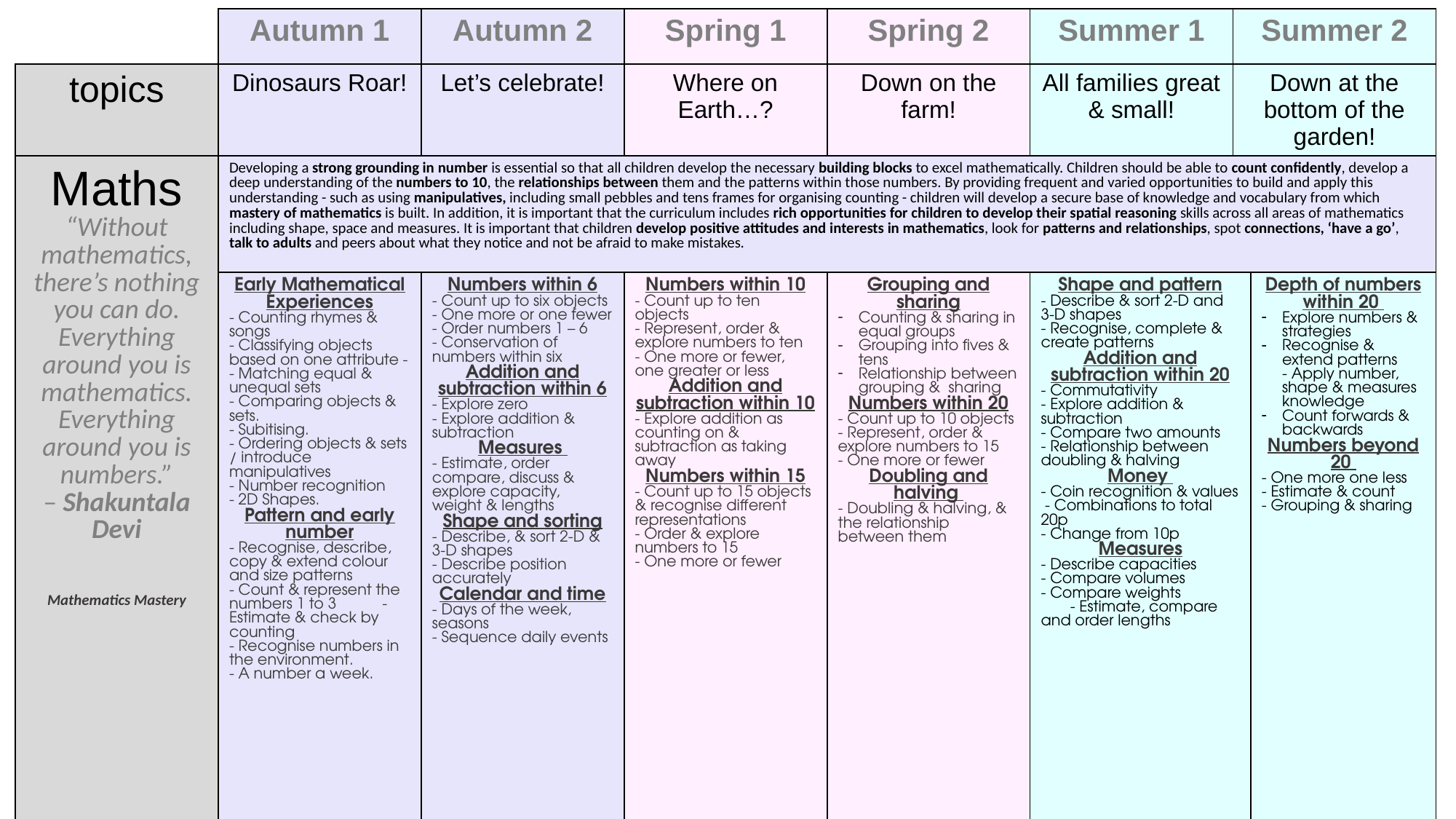

|  | Autumn 1 | Autumn 2 | Spring 1 | Spring 2 | Summer 1 | Summer 2 |  |
| --- | --- | --- | --- | --- | --- | --- | --- |
| topics | Dinosaurs Roar! | Let’s celebrate! | Where on Earth…? | Down on the farm! | All families great & small! | Down at the bottom of the garden! |  |
| Maths “Without mathematics, there’s nothing you can do. Everything around you is mathematics. Everything around you is numbers.” – Shakuntala Devi Mathematics Mastery | Developing a strong grounding in number is essential so that all children develop the necessary building blocks to excel mathematically. Children should be able to count confidently, develop a deep understanding of the numbers to 10, the relationships between them and the patterns within those numbers. By providing frequent and varied opportunities to build and apply this understanding - such as using manipulatives, including small pebbles and tens frames for organising counting - children will develop a secure base of knowledge and vocabulary from which mastery of mathematics is built. In addition, it is important that the curriculum includes rich opportunities for children to develop their spatial reasoning skills across all areas of mathematics including shape, space and measures. It is important that children develop positive attitudes and interests in mathematics, look for patterns and relationships, spot connections, ‘have a go’, talk to adults and peers about what they notice and not be afraid to make mistakes. |  |  |  |  |  |  |
| Maths | Early Mathematical Experiences - Counting rhymes & songs - Classifying objects based on one attribute - - Matching equal & unequal sets - Comparing objects & sets. - Subitising. - Ordering objects & sets / introduce manipulatives - Number recognition - 2D Shapes. Pattern and early number - Recognise, describe, copy & extend colour and size patterns - Count & represent the numbers 1 to 3 - Estimate & check by counting - Recognise numbers in the environment. - A number a week. | Numbers within 6 - Count up to six objects - One more or one fewer - Order numbers 1 – 6 - Conservation of numbers within six Addition and subtraction within 6 - Explore zero - Explore addition & subtraction Measures - Estimate, order compare, discuss & explore capacity, weight & lengths Shape and sorting - Describe, & sort 2-D & 3-D shapes - Describe position accurately Calendar and time - Days of the week, seasons - Sequence daily events | Numbers within 10 - Count up to ten objects - Represent, order & explore numbers to ten - One more or fewer, one greater or less Addition and subtraction within 10 - Explore addition as counting on & subtraction as taking away Numbers within 15 - Count up to 15 objects & recognise different representations - Order & explore numbers to 15 - One more or fewer | Grouping and sharing Counting & sharing in equal groups Grouping into fives & tens Relationship between grouping & sharing Numbers within 20 - Count up to 10 objects - Represent, order & explore numbers to 15 - One more or fewer Doubling and halving - Doubling & halving, & the relationship between them | Shape and pattern - Describe & sort 2-D and 3-D shapes - Recognise, complete & create patterns Addition and subtraction within 20 - Commutativity - Explore addition & subtraction - Compare two amounts - Relationship between doubling & halving Money - Coin recognition & values - Combinations to total 20p - Change from 10p Measures - Describe capacities - Compare volumes - Compare weights - Estimate, compare and order lengths | Depth of numbers within 20 Explore numbers and strategies •Recognise and extend patterns •Apply number, shape and measures knowledge •Count forwards and backwards Numbers beyond 20 One more one less •Estimate and count •Grouping and sharing | Depth of numbers within 20 Explore numbers & strategies Recognise & extend patterns - Apply number, shape & measures knowledge Count forwards & backwards Numbers beyond 20 - One more one less - Estimate & count - Grouping & sharing |